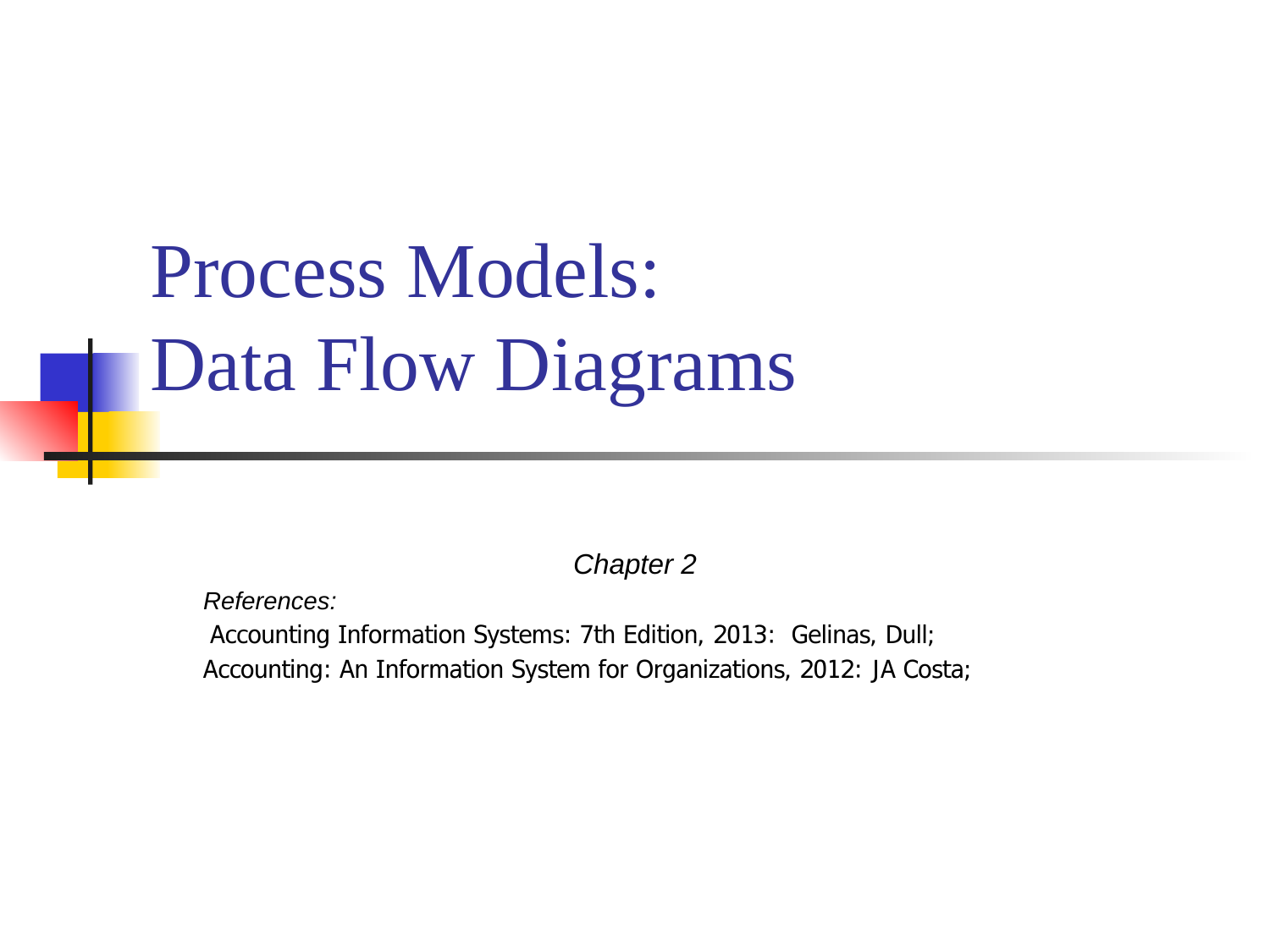

# Process Models: Data Flow Diagrams
Chapter 2
References:
 Accounting Information Systems: 7th Edition, 2013:  Gelinas, Dull;
Accounting: An Information System for Organizations, 2012: JA Costa;